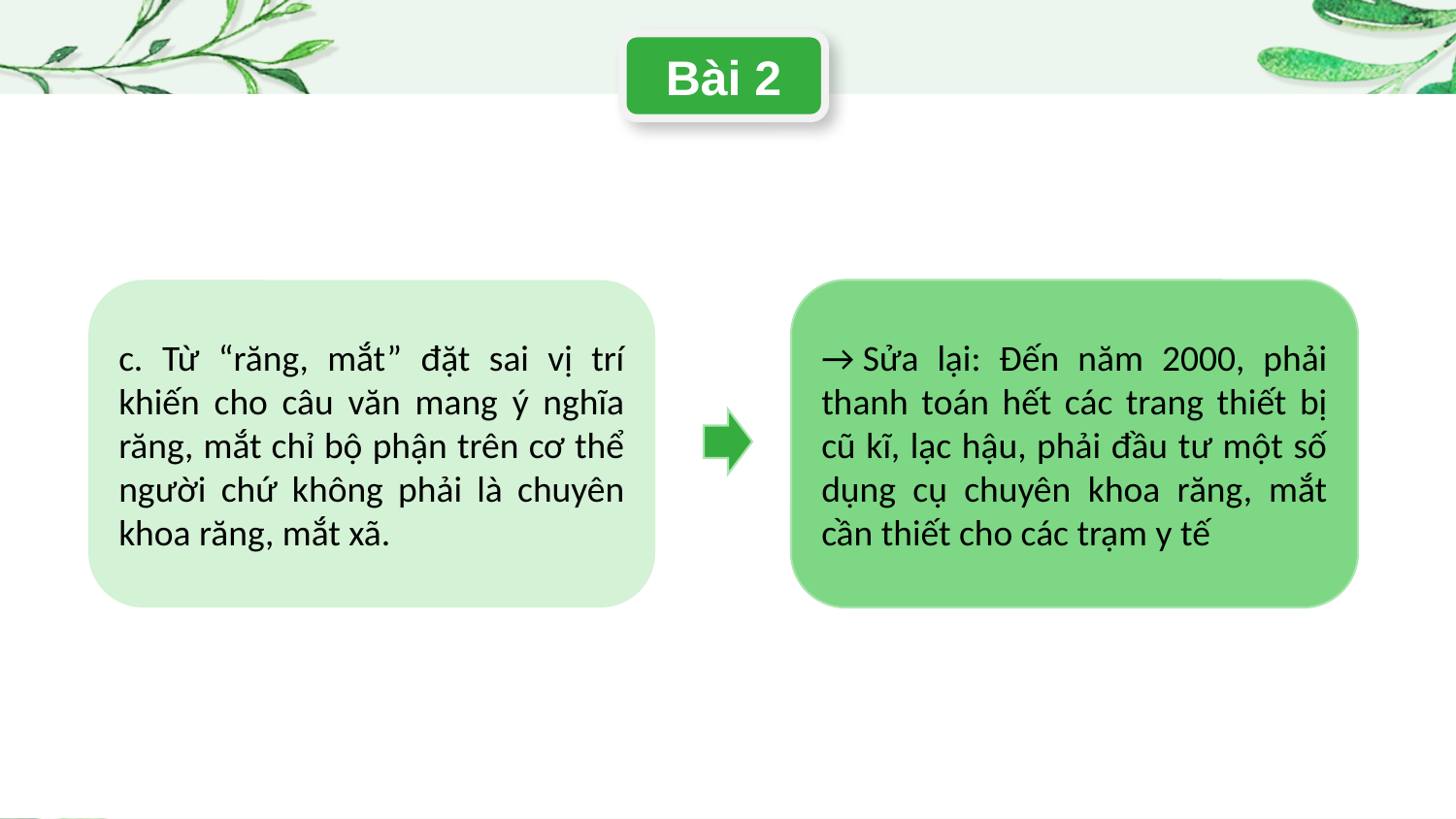

Bài 2

c. Từ “răng, mắt” đặt sai vị trí khiến cho câu văn mang ý nghĩa răng, mắt chỉ bộ phận trên cơ thể người chứ không phải là chuyên khoa răng, mắt xã.
→ Sửa lại: Đến năm 2000, phải thanh toán hết các trang thiết bị cũ kĩ, lạc hậu, phải đầu tư một số dụng cụ chuyên khoa răng, mắt cần thiết cho các trạm y tế
01
Overall overview

You could describe the topic of the section here